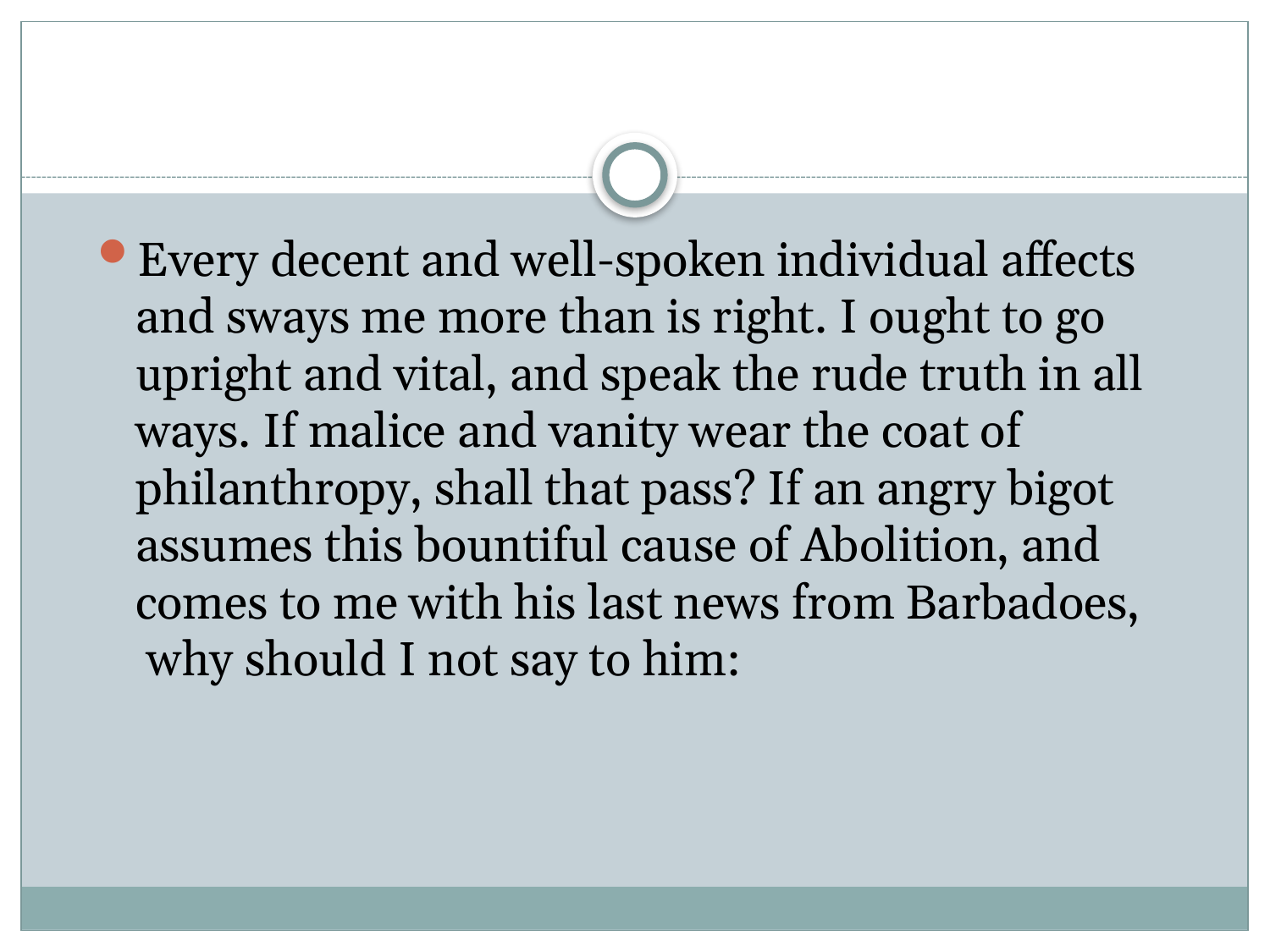

#
Every decent and well-spoken individual affects and sways me more than is right. I ought to go upright and vital, and speak the rude truth in all ways. If malice and vanity wear the coat of philanthropy, shall that pass? If an angry bigot assumes this bountiful cause of Abolition, and comes to me with his last news from Barbadoes,  why should I not say to him: